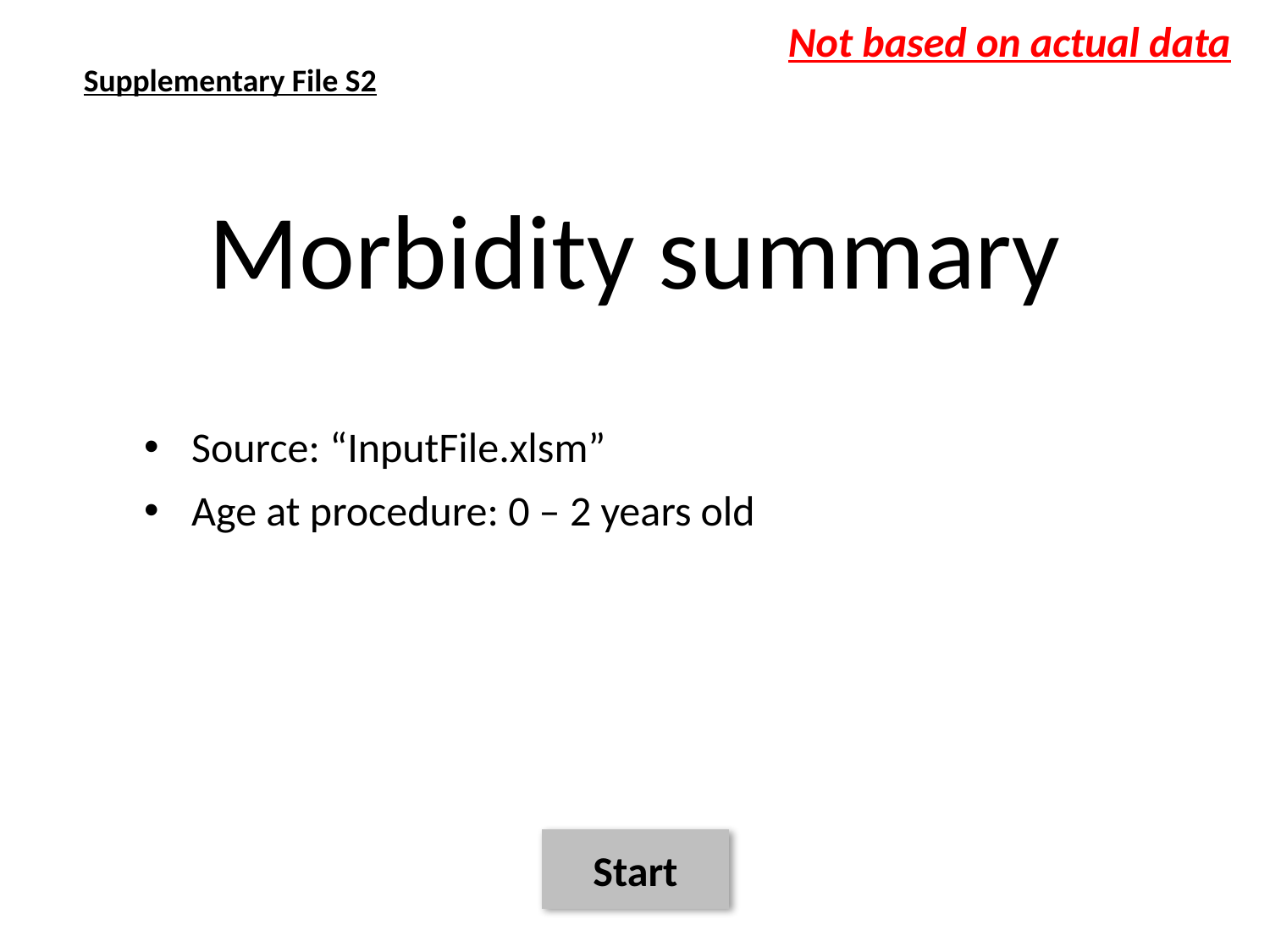

Not based on actual data
Supplementary File S2
# Morbidity summary
Source: “InputFile.xlsm”
Age at procedure: 0 – 2 years old
Start